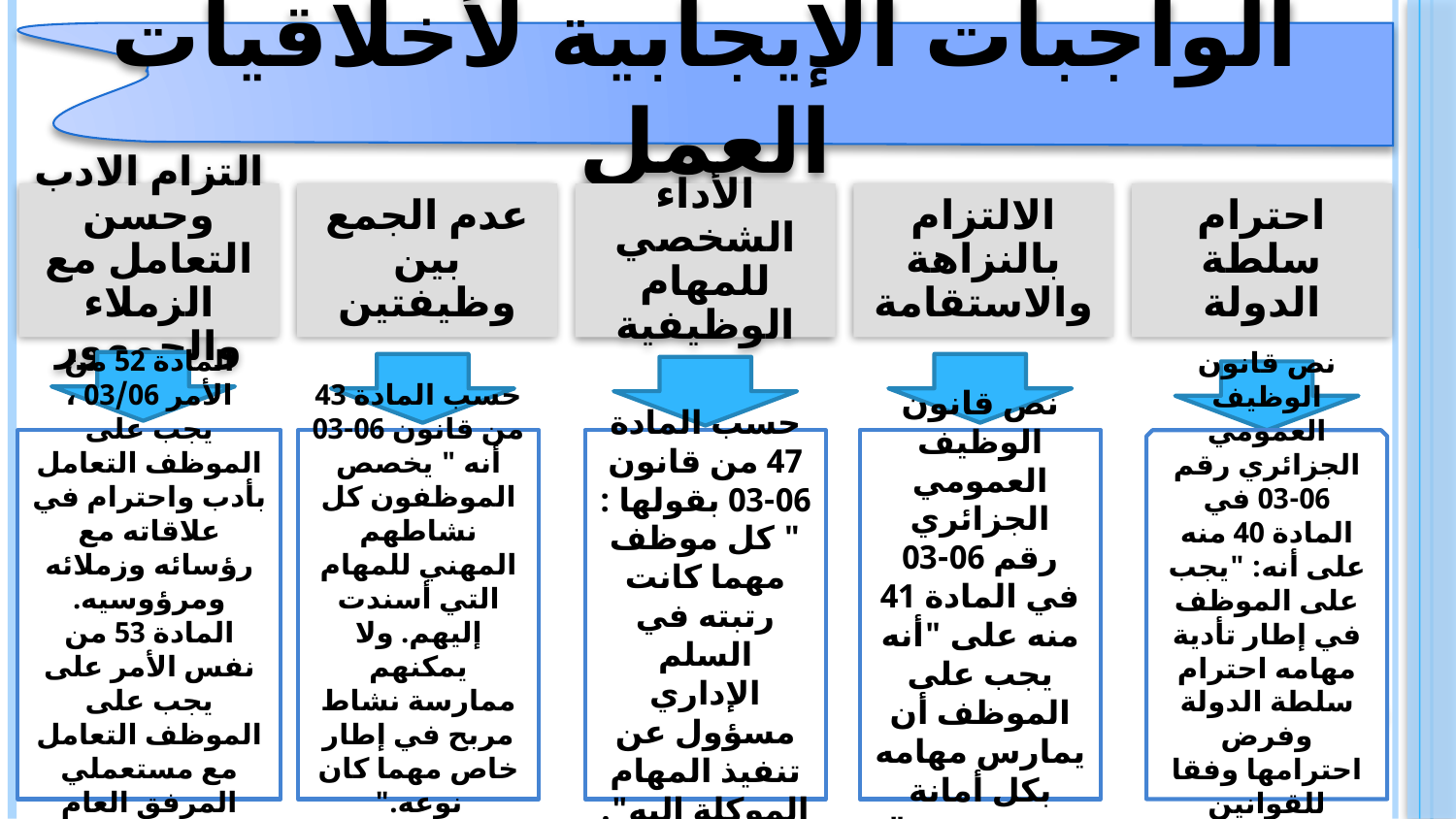

الواجبات الإيجابية لأخلاقيات العمل
احترام سلطة الدولة
الالتزام بالنزاهة والاستقامة
الأداء الشخصي للمهام الوظيفية
عدم الجمع بين وظيفتين
التزام الادب وحسن التعامل مع الزملاء والجمهور

المادة 52 من الأمر 03/06 ، يجب على الموظف التعامل بأدب واحترام في علاقاته مع رؤسائه وزملائه ومرؤوسيه.
المادة 53 من نفس الأمر على يجب على الموظف التعامل مع مستعملي المرفق العام بلياقة ودون مماطلة.
حسب المادة 43 من قانون 06-03 أنه " يخصص الموظفون كل نشاطهم المهني للمهام التي أسندت إليهم. ولا يمكنهم ممارسة نشاط مربح في إطار خاص مهما كان نوعه."

حسب المادة 47 من قانون 06-03 بقولها : " كل موظف مهما كانت رتبته في السلم الإداري مسؤول عن تنفيذ المهام الموكلة إليه".
نص قانون الوظيف العمومي الجزائري رقم 06-03 في المادة 41 منه على "أنه يجب على الموظف أن يمارس مهامه بكل أمانة وبدون تحيز".
نص قانون الوظيف العمومي الجزائري رقم 06-03 في المادة 40 منه على أنه: "يجب على الموظف في إطار تأدية مهامه احترام سلطة الدولة وفرض احترامها وفقا للقوانين والتنظيمات المعمول بها".